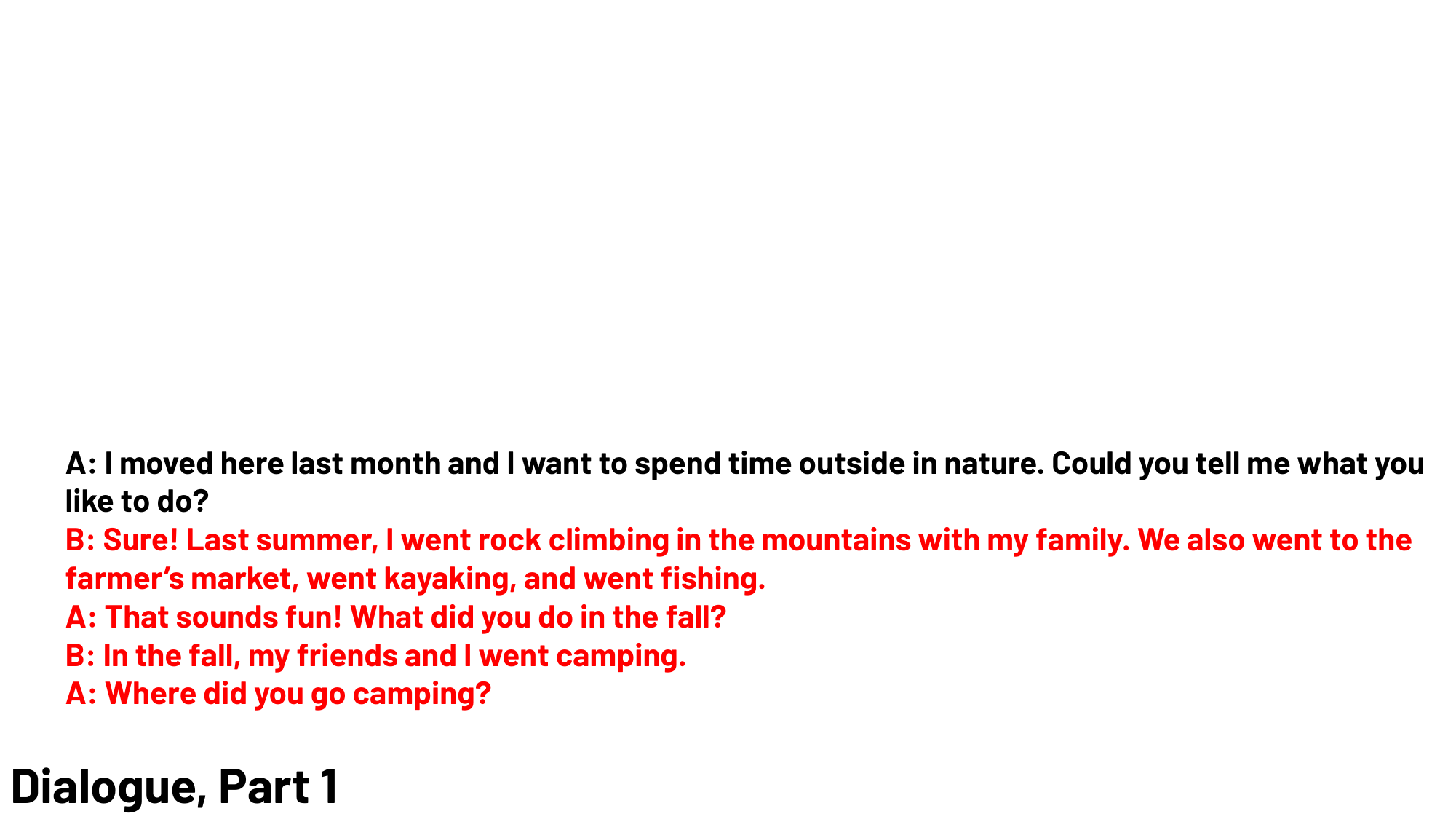

# A: I moved here last month and I want to spend time outside in nature. Could you tell me what you like to do?
B: Sure! Last summer, I went rock climbing in the mountains with my family. We also went to the farmer’s market, went kayaking, and went fishing.
A: That sounds fun! What did you do in the fall?
B: In the fall, my friends and I went camping.
A: Where did you go camping?

Dialogue, Part 1